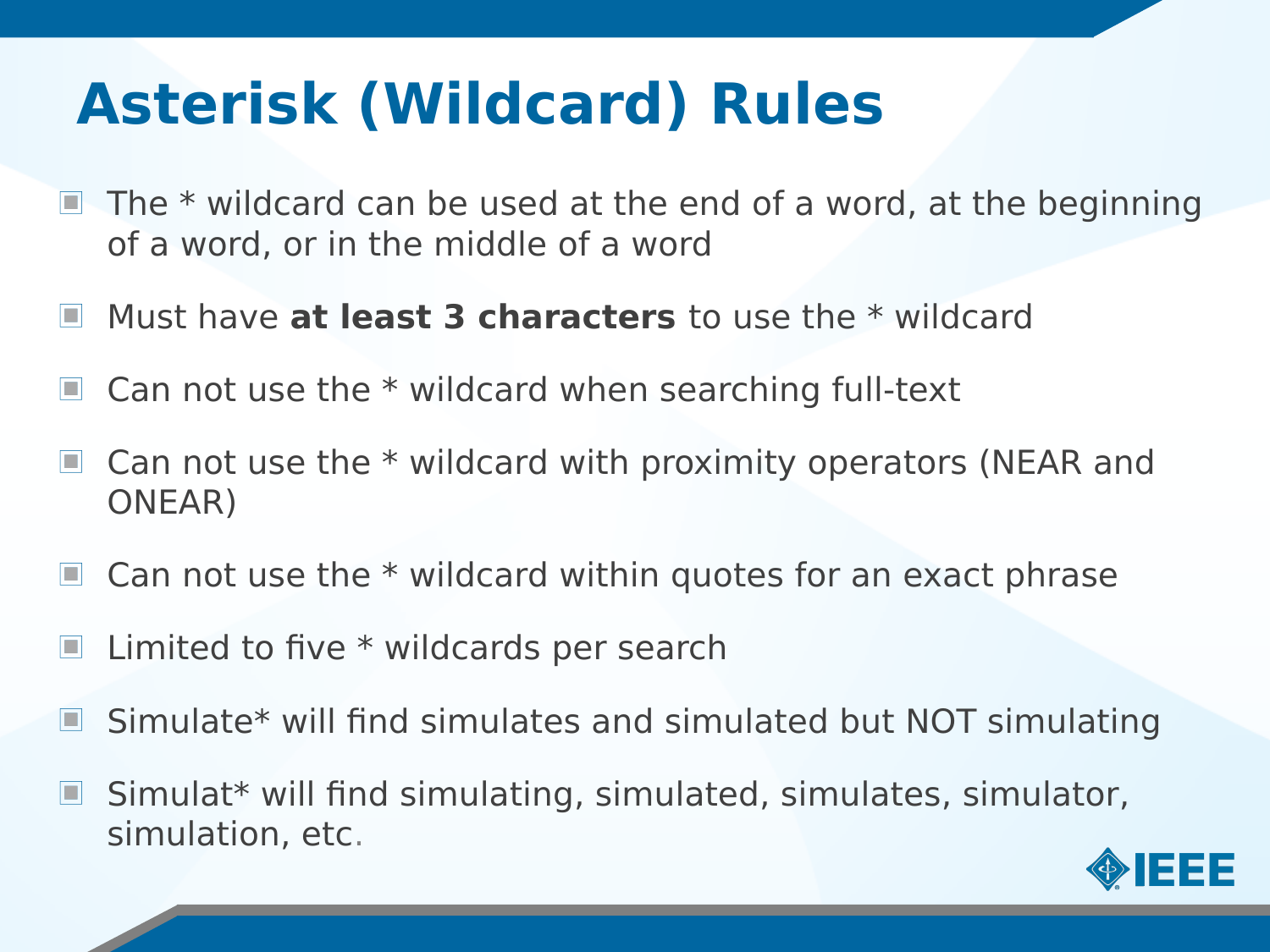

# Asterisk (Wildcard) Rules
The * wildcard can be used at the end of a word, at the beginning of a word, or in the middle of a word
Must have at least 3 characters to use the * wildcard
Can not use the * wildcard when searching full-text
Can not use the * wildcard with proximity operators (NEAR and ONEAR)
Can not use the * wildcard within quotes for an exact phrase
Limited to five * wildcards per search
Simulate* will find simulates and simulated but NOT simulating
Simulat* will find simulating, simulated, simulates, simulator, simulation, etc.